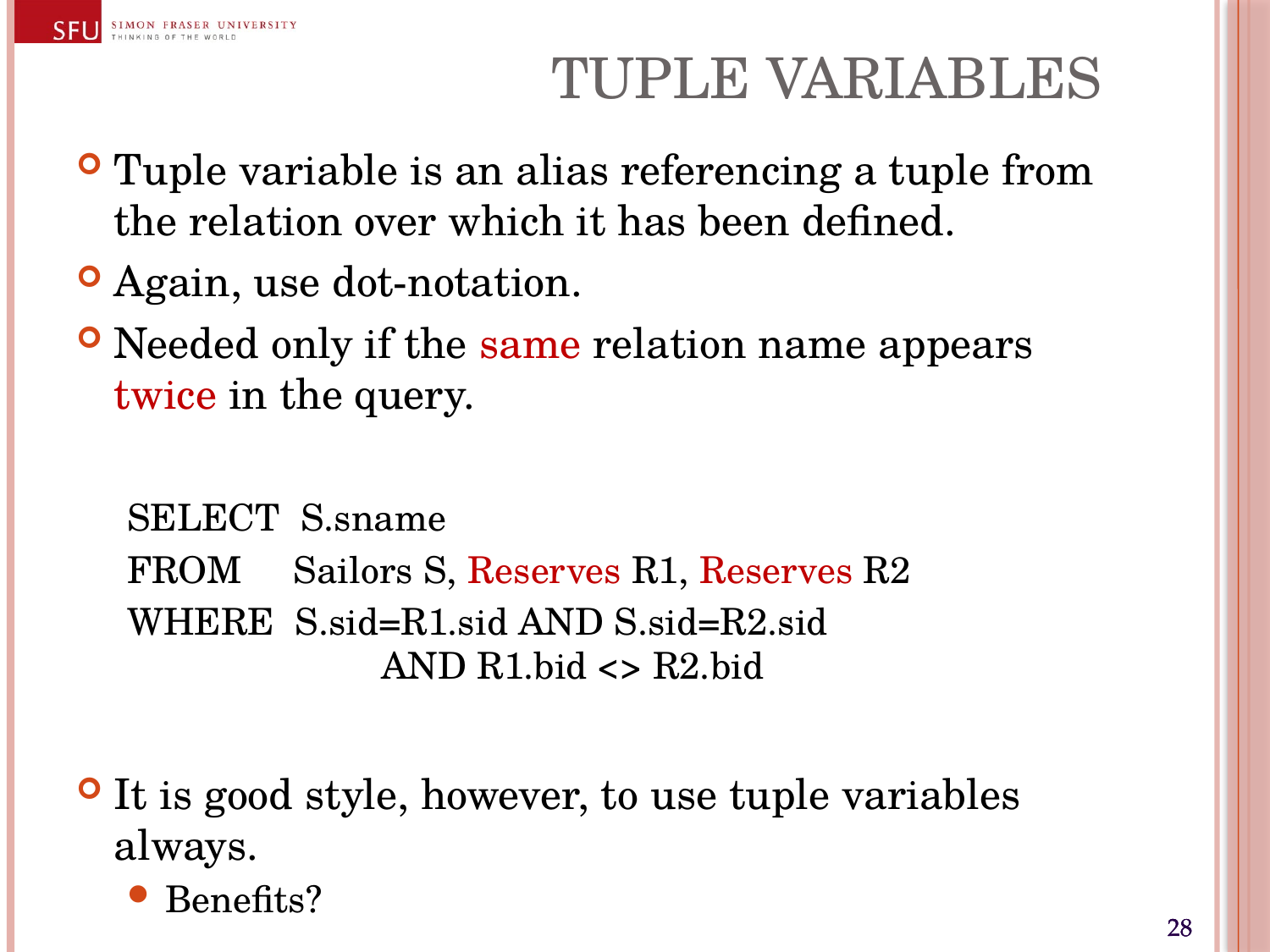

# Tuple Variables
Tuple variable is an alias referencing a tuple from the relation over which it has been defined.
Again, use dot-notation.
Needed only if the same relation name appears twice in the query.

SELECT  S.sname
FROM     Sailors S, Reserves R1, Reserves R2
WHERE  S.sid=R1.sid AND S.sid=R2.sid
		AND R1.bid <> R2.bid

It is good style, however, to use tuple variables always.
Benefits?